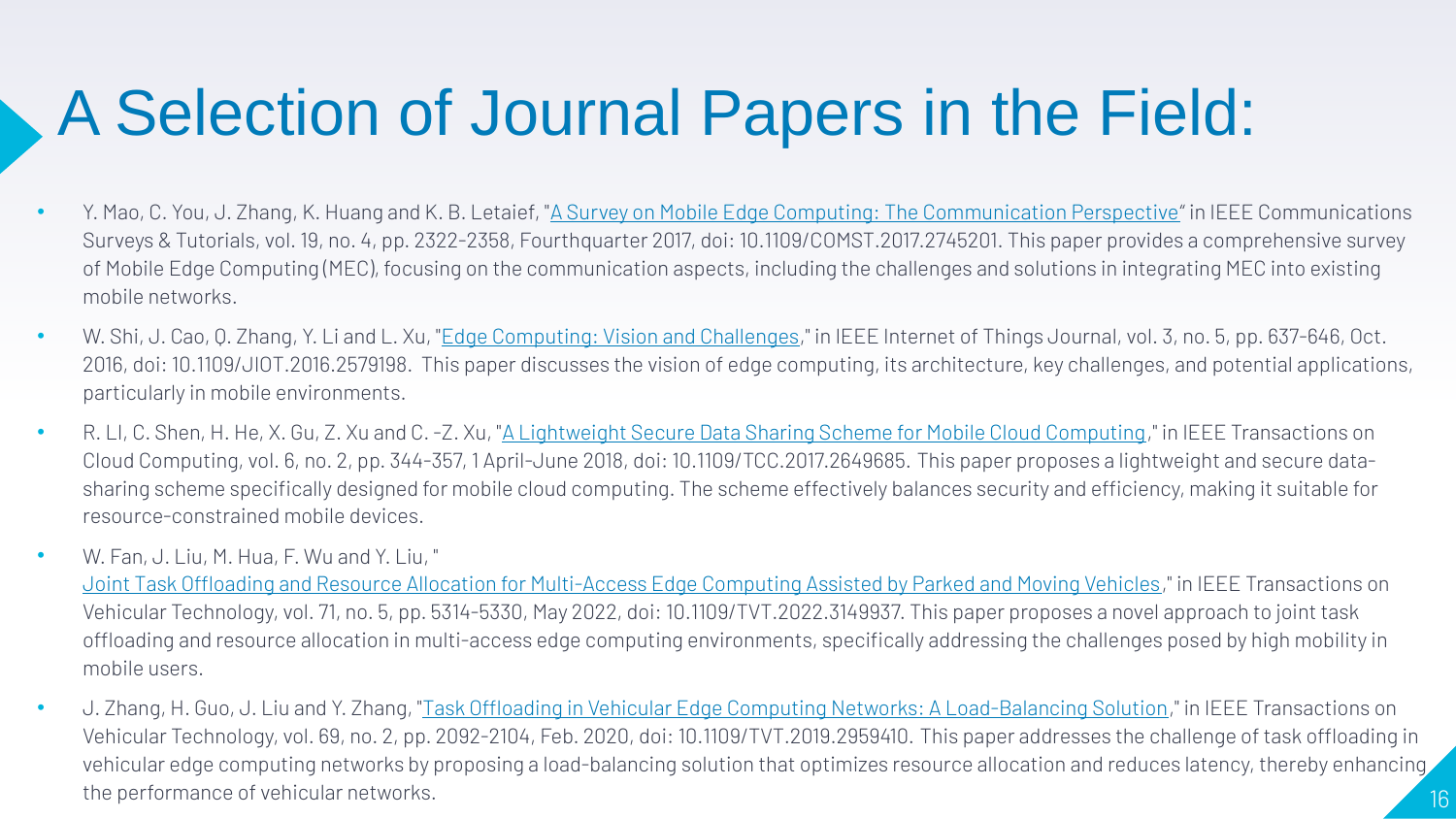

# A Selection of Journal Papers in the Field:
Y. Mao, C. You, J. Zhang, K. Huang and K. B. Letaief, "A Survey on Mobile Edge Computing: The Communication Perspective“ in IEEE Communications Surveys & Tutorials, vol. 19, no. 4, pp. 2322-2358, Fourthquarter 2017, doi: 10.1109/COMST.2017.2745201. This paper provides a comprehensive survey of Mobile Edge Computing (MEC), focusing on the communication aspects, including the challenges and solutions in integrating MEC into existing mobile networks.
W. Shi, J. Cao, Q. Zhang, Y. Li and L. Xu, "Edge Computing: Vision and Challenges," in IEEE Internet of Things Journal, vol. 3, no. 5, pp. 637-646, Oct. 2016, doi: 10.1109/JIOT.2016.2579198.  This paper discusses the vision of edge computing, its architecture, key challenges, and potential applications, particularly in mobile environments.
R. LI, C. Shen, H. He, X. Gu, Z. Xu and C. -Z. Xu, "A Lightweight Secure Data Sharing Scheme for Mobile Cloud Computing," in IEEE Transactions on Cloud Computing, vol. 6, no. 2, pp. 344-357, 1 April-June 2018, doi: 10.1109/TCC.2017.2649685. This paper proposes a lightweight and secure data-sharing scheme specifically designed for mobile cloud computing. The scheme effectively balances security and efficiency, making it suitable for resource-constrained mobile devices.
W. Fan, J. Liu, M. Hua, F. Wu and Y. Liu, "Joint Task Offloading and Resource Allocation for Multi-Access Edge Computing Assisted by Parked and Moving Vehicles," in IEEE Transactions on Vehicular Technology, vol. 71, no. 5, pp. 5314-5330, May 2022, doi: 10.1109/TVT.2022.3149937. This paper proposes a novel approach to joint task offloading and resource allocation in multi-access edge computing environments, specifically addressing the challenges posed by high mobility in mobile users.
J. Zhang, H. Guo, J. Liu and Y. Zhang, "Task Offloading in Vehicular Edge Computing Networks: A Load-Balancing Solution," in IEEE Transactions on Vehicular Technology, vol. 69, no. 2, pp. 2092-2104, Feb. 2020, doi: 10.1109/TVT.2019.2959410. This paper addresses the challenge of task offloading in vehicular edge computing networks by proposing a load-balancing solution that optimizes resource allocation and reduces latency, thereby enhancing the performance of vehicular networks.
16